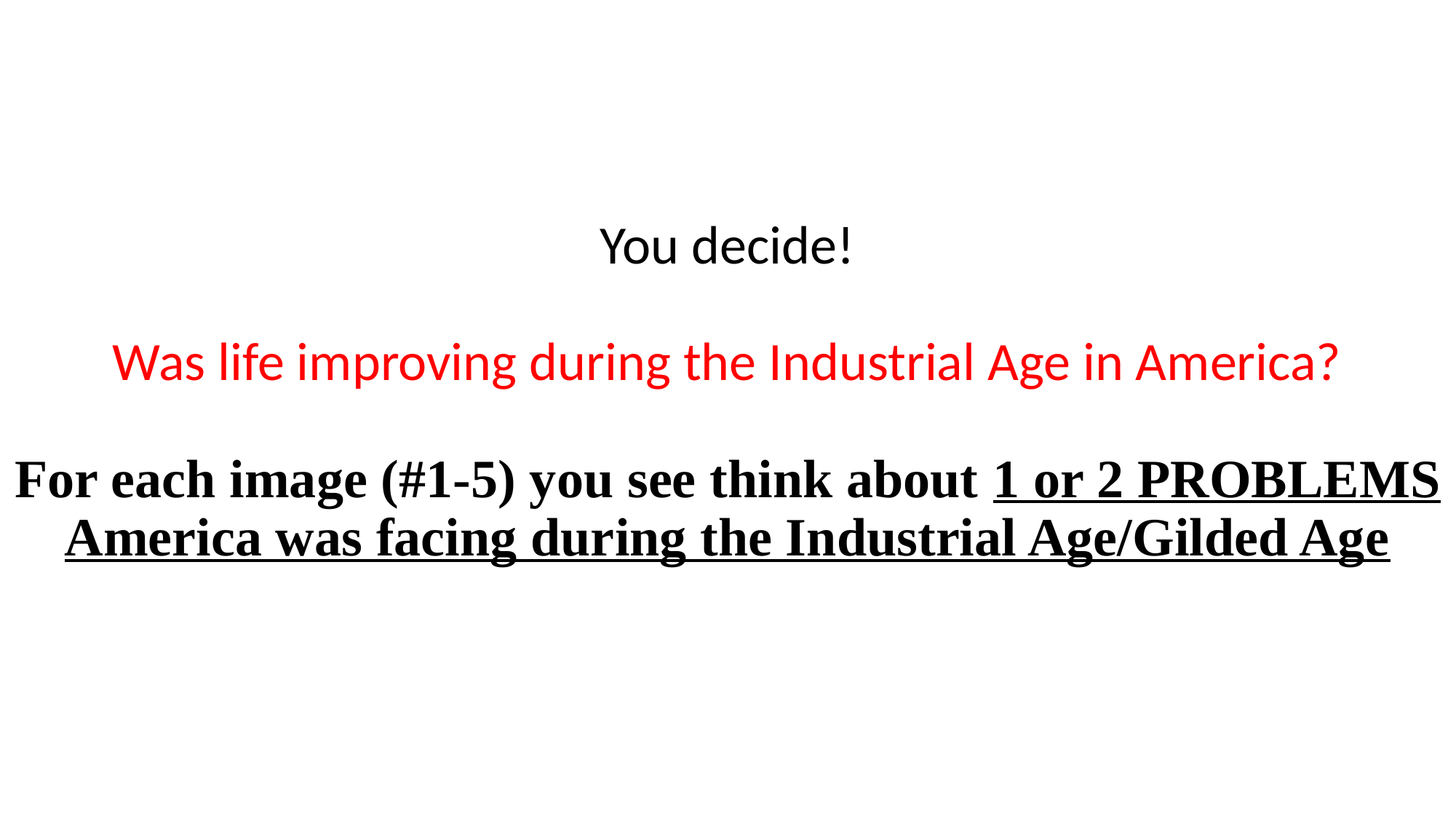

# You decide! Was life improving during the Industrial Age in America? For each image (#1-5) you see think about 1 or 2 PROBLEMS America was facing during the Industrial Age/Gilded Age